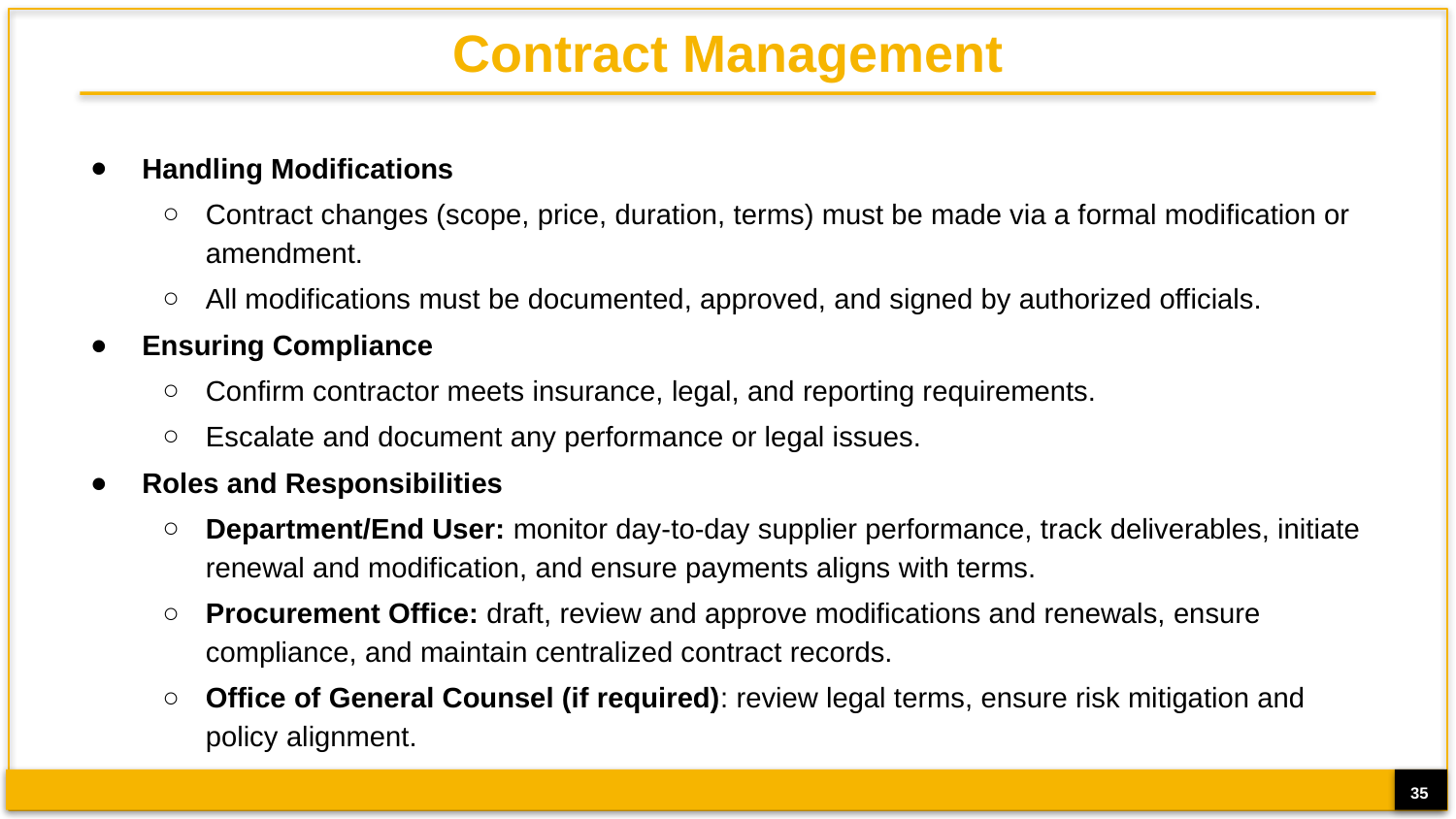

# Contract Management

Handling Modifications
Contract changes (scope, price, duration, terms) must be made via a formal modification or amendment.
All modifications must be documented, approved, and signed by authorized officials.
Ensuring Compliance
Confirm contractor meets insurance, legal, and reporting requirements.
Escalate and document any performance or legal issues.
Roles and Responsibilities
Department/End User: monitor day-to-day supplier performance, track deliverables, initiate renewal and modification, and ensure payments aligns with terms.
Procurement Office: draft, review and approve modifications and renewals, ensure compliance, and maintain centralized contract records.
Office of General Counsel (if required): review legal terms, ensure risk mitigation and policy alignment.

35